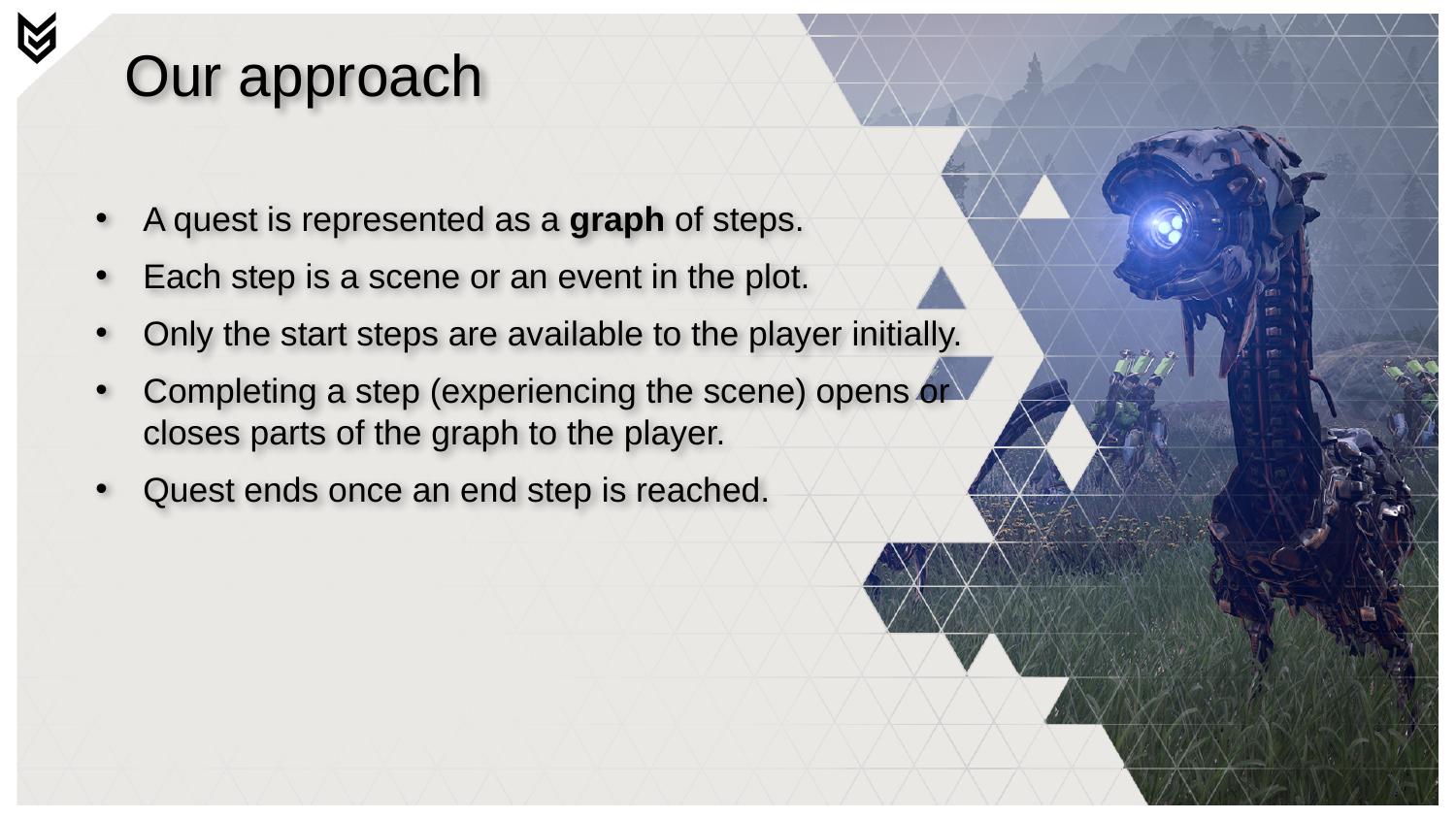

# Our approach
A quest is represented as a graph of steps.
Each step is a scene or an event in the plot.
Only the start steps are available to the player initially.
Completing a step (experiencing the scene) opens or closes parts of the graph to the player.
Quest ends once an end step is reached.